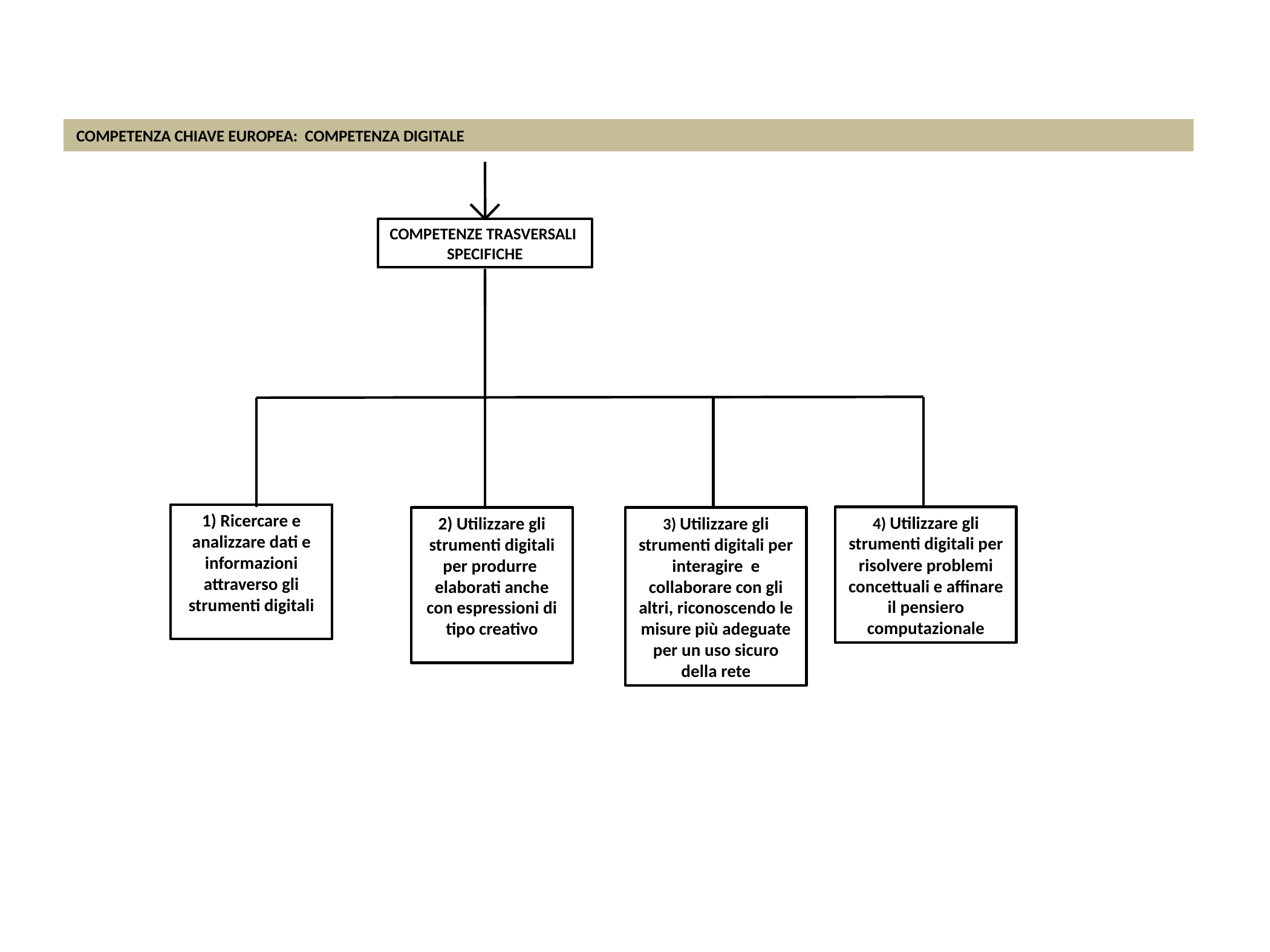

COMPETENZA CHIAVE EUROPEA:  COMPETENZA DIGITALE

COMPETENZE TRASVERSALI
SPECIFICHE

1) Ricercare e analizzare dati e informazioni attraverso gli strumenti digitali

4) Utilizzare gli strumenti digitali per risolvere problemi concettuali e affinare il pensiero computazionale
2) Utilizzare gli strumenti digitali per produrre
elaborati anche con espressioni di tipo creativo

3) Utilizzare gli strumenti digitali per interagire  e collaborare con gli altri, riconoscendo le misure più adeguate per un uso sicuro della rete